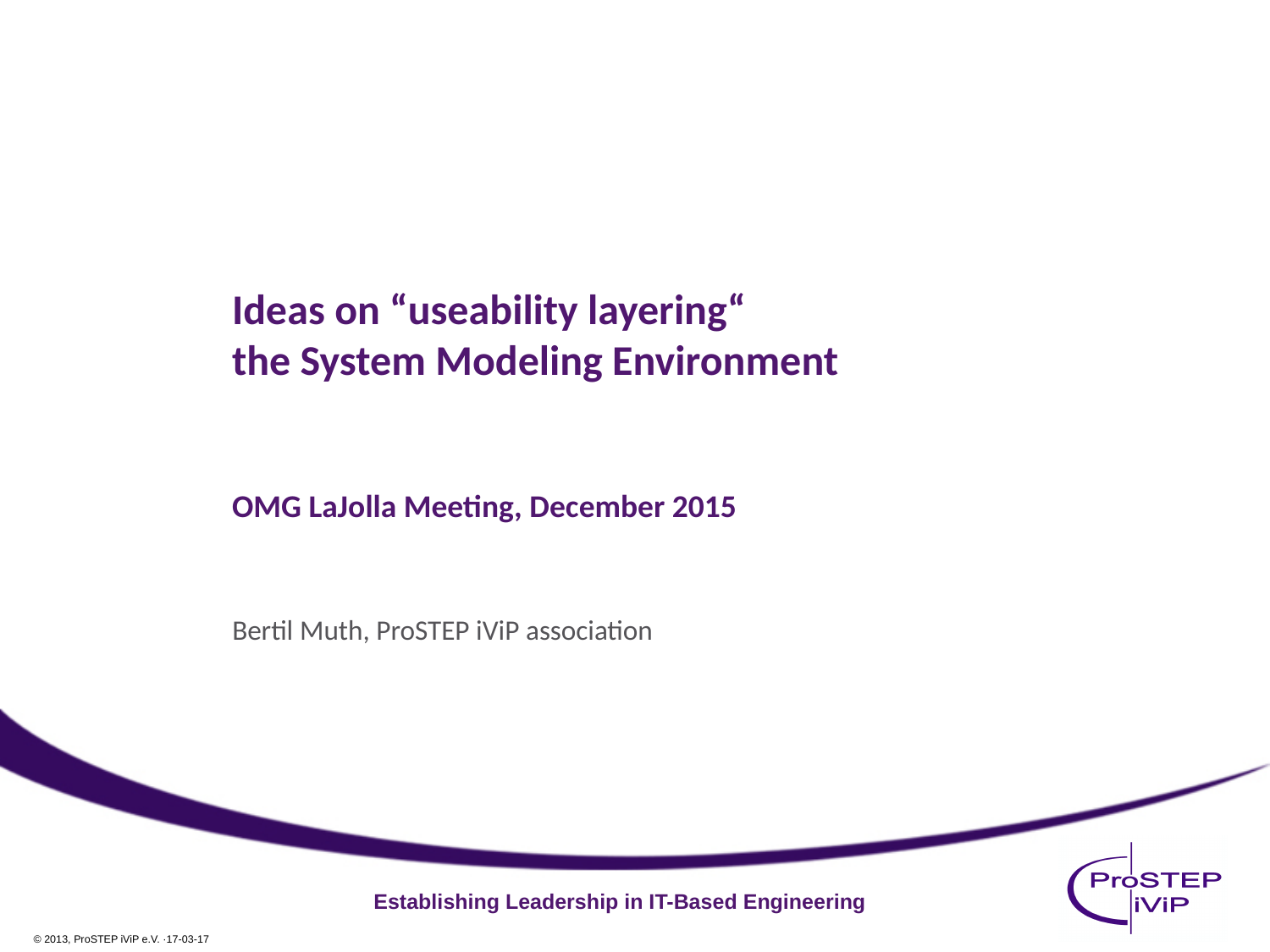

# Ideas on “useability layering“ the System Modeling Environment OMG LaJolla Meeting, December 2015
Bertil Muth, ProSTEP iViP association